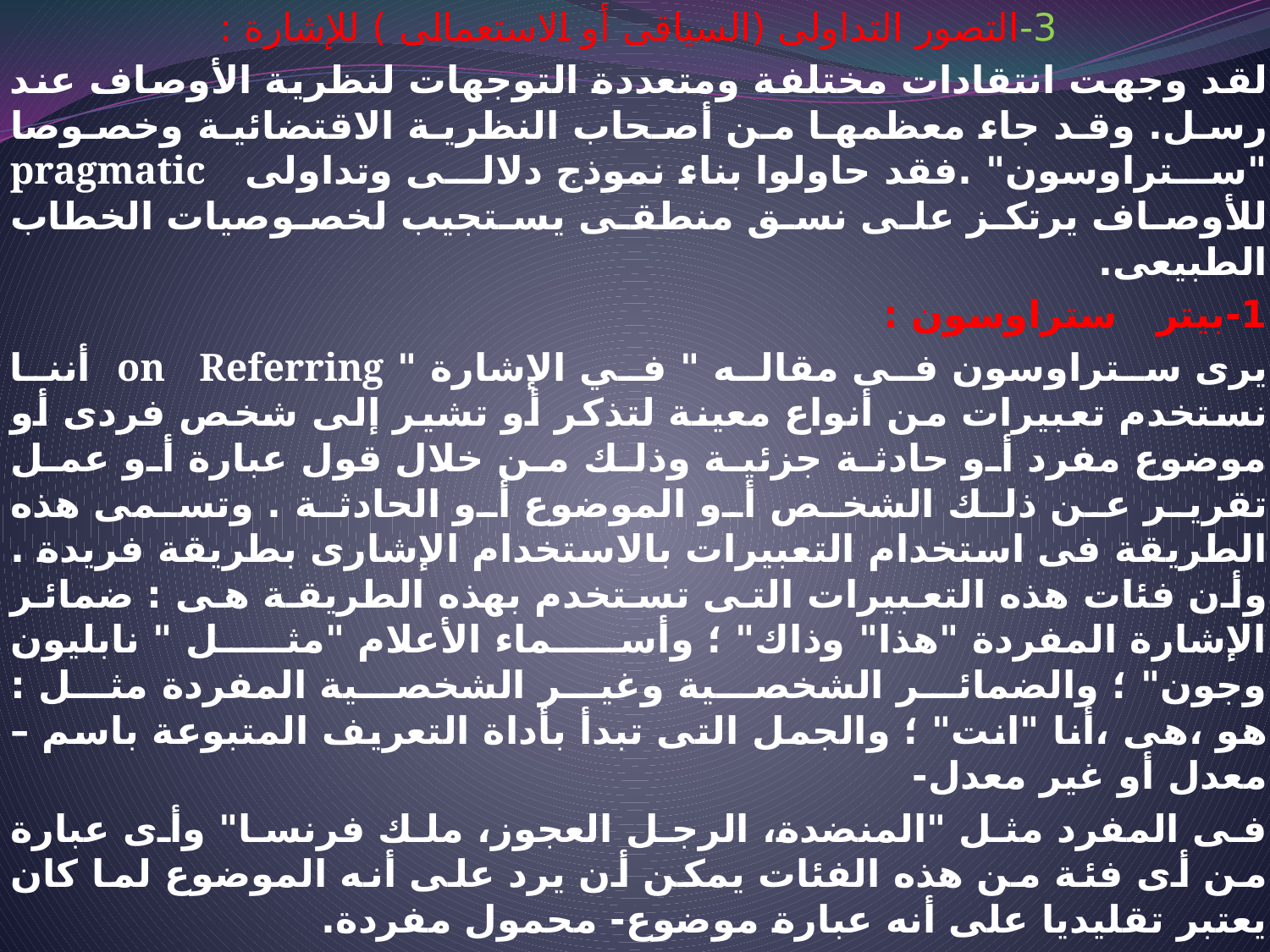

3-	التصور التداولى (السياقى أو الاستعمالى ) للإشارة :
لقد وجهت انتقادات مختلفة ومتعددة التوجهات لنظرية الأوصاف عند رسل. وقد جاء معظمها من أصحاب النظرية الاقتضائية وخصوصا "ستراوسون" .فقد حاولوا بناء نموذج دلالى وتداولى   pragmatic للأوصاف يرتكز على نسق منطقى يستجيب لخصوصيات الخطاب الطبيعى.
1-	بيتر   ستراوسون :
يرى ستراوسون فى مقاله " في الإشارة " on Referring  أننا نستخدم تعبيرات من أنواع معينة لتذكر أو تشير إلى شخص فردى أو موضوع مفرد أو حادثة جزئية وذلك من خلال قول عبارة أو عمل تقرير عن ذلك الشخص أو الموضوع أو الحادثة . وتسمى هذه الطريقة فى استخدام التعبيرات بالاستخدام الإشارى بطريقة فريدة . وأن فئات هذه التعبيرات التى تستخدم بهذه الطريقة هى : ضمائر الإشارة المفردة "هذا" وذاك" ؛ وأسماء الأعلام "مثل " نابليون وجون" ؛ والضمائر الشخصية وغير الشخصية المفردة مثل : هو ،هى ،أنا "انت" ؛ والجمل التى تبدأ بأداة التعريف المتبوعة باسم – معدل أو غير معدل-
فى المفرد مثل "المنضدة، الرجل العجوز، ملك فرنسا" وأى عبارة من أى فئة من هذه الفئات يمكن أن يرد على أنه الموضوع لما كان يعتبر تقليديا على أنه عبارة موضوع- محمول مفردة.